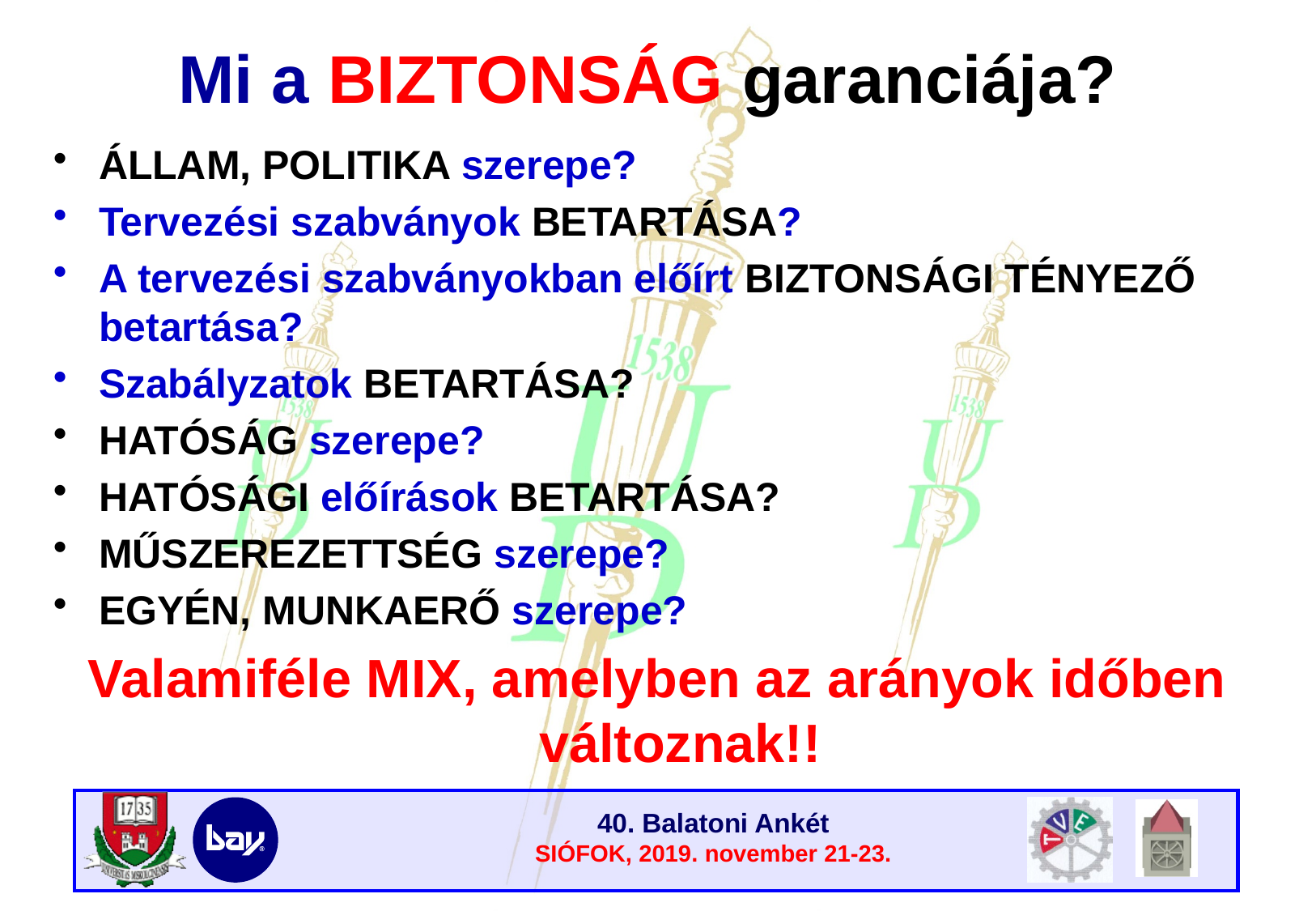

# Mi a BIZTONSÁG garanciája?
ÁLLAM, POLITIKA szerepe?
Tervezési szabványok BETARTÁSA?
A tervezési szabványokban előírt BIZTONSÁGI TÉNYEZŐ betartása?
Szabályzatok BETARTÁSA?
HATÓSÁG szerepe?
HATÓSÁGI előírások BETARTÁSA?
MŰSZEREZETTSÉG szerepe?
EGYÉN, MUNKAERŐ szerepe?
Valamiféle MIX, amelyben az arányok időben változnak!!